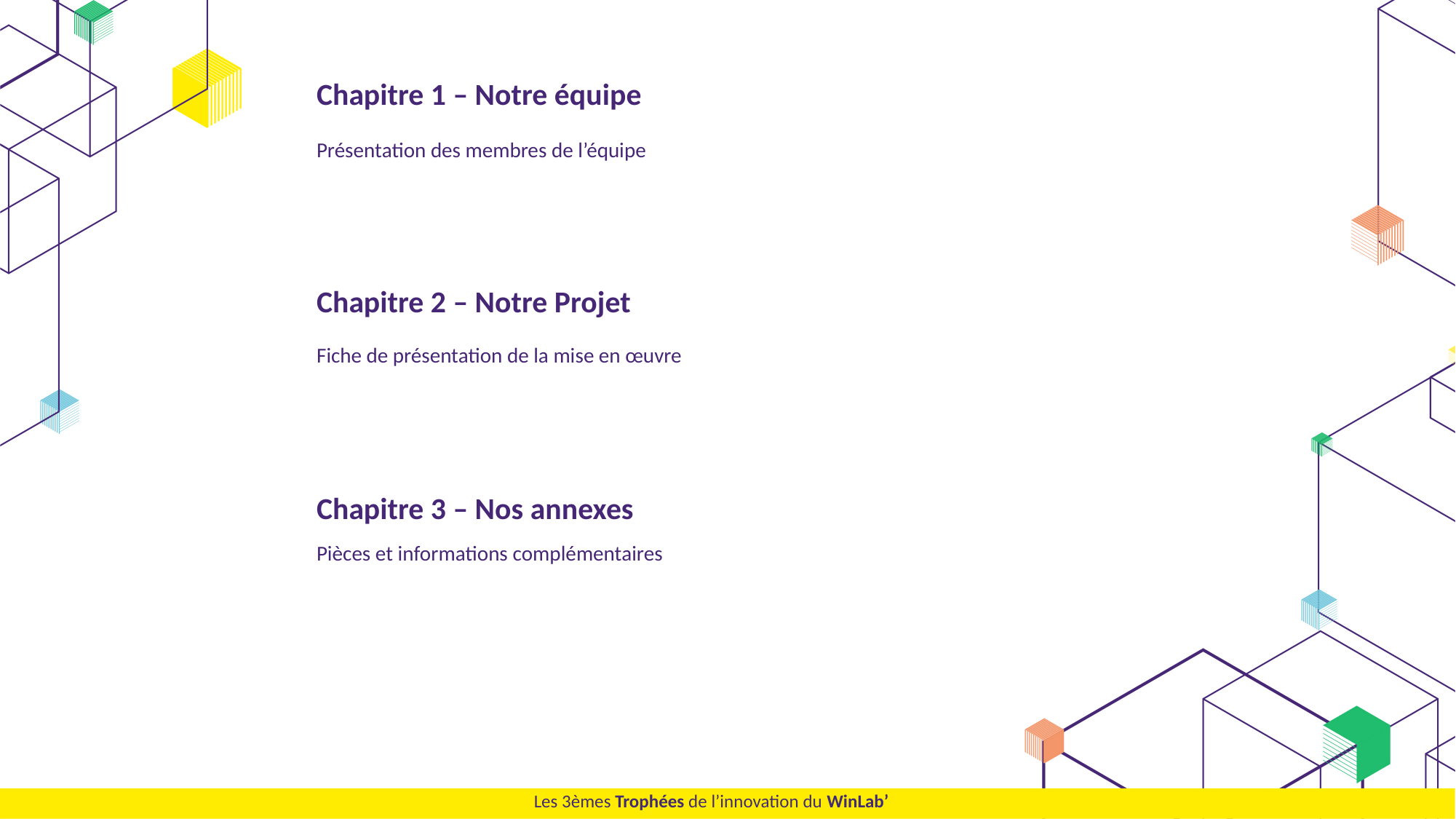

Chapitre 1 – Notre équipe

Présentation des membres de l’équipe
Chapitre 2 – Notre Projet
Fiche de présentation de la mise en œuvre

Chapitre 3 – Nos annexes
Pièces et informations complémentaires
#